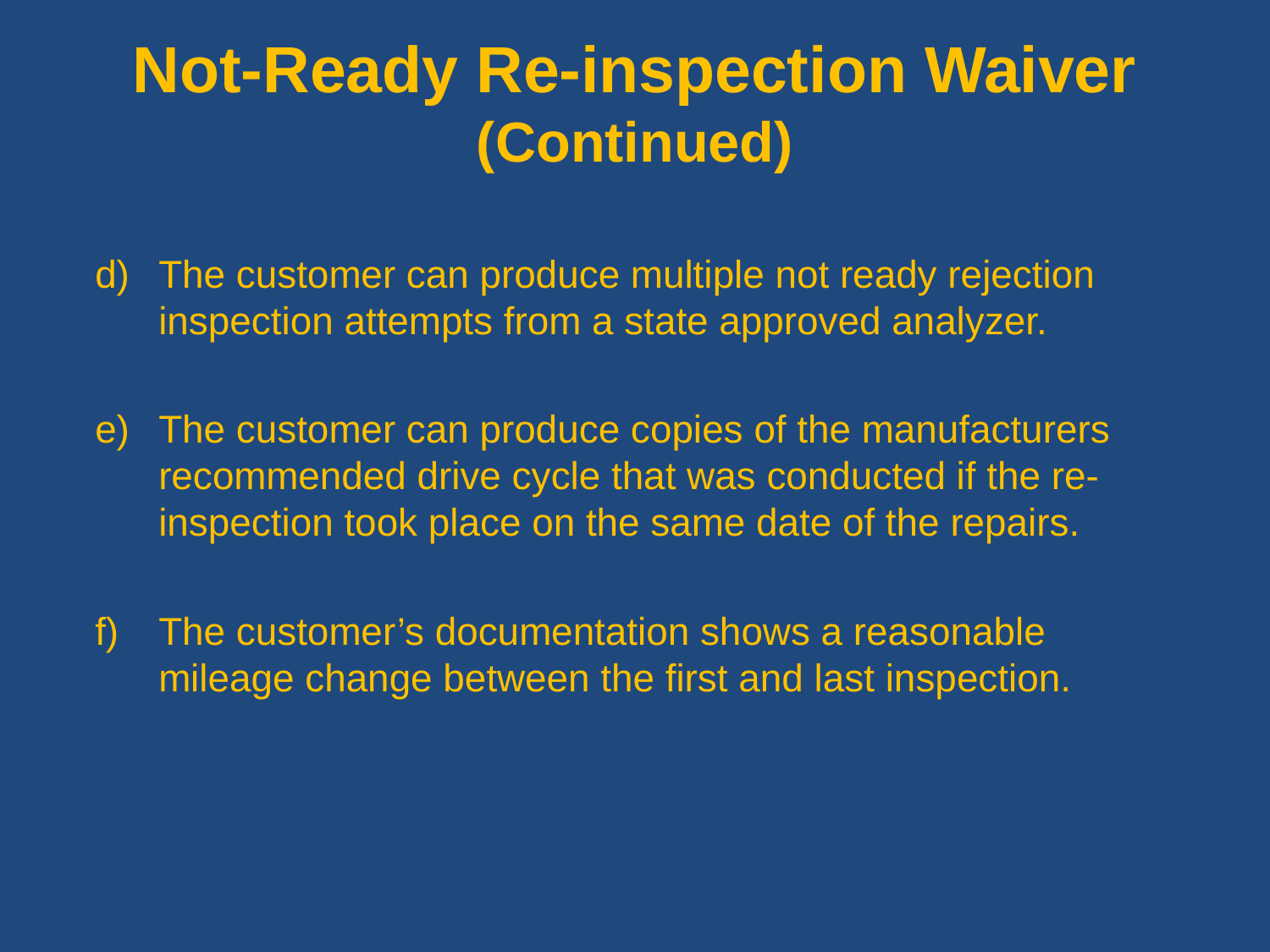

# Not-Ready Re-inspection Waiver (Continued)
The customer can produce multiple not ready rejection inspection attempts from a state approved analyzer.

The customer can produce copies of the manufacturers recommended drive cycle that was conducted if the re-inspection took place on the same date of the repairs.

The customer’s documentation shows a reasonable mileage change between the first and last inspection.